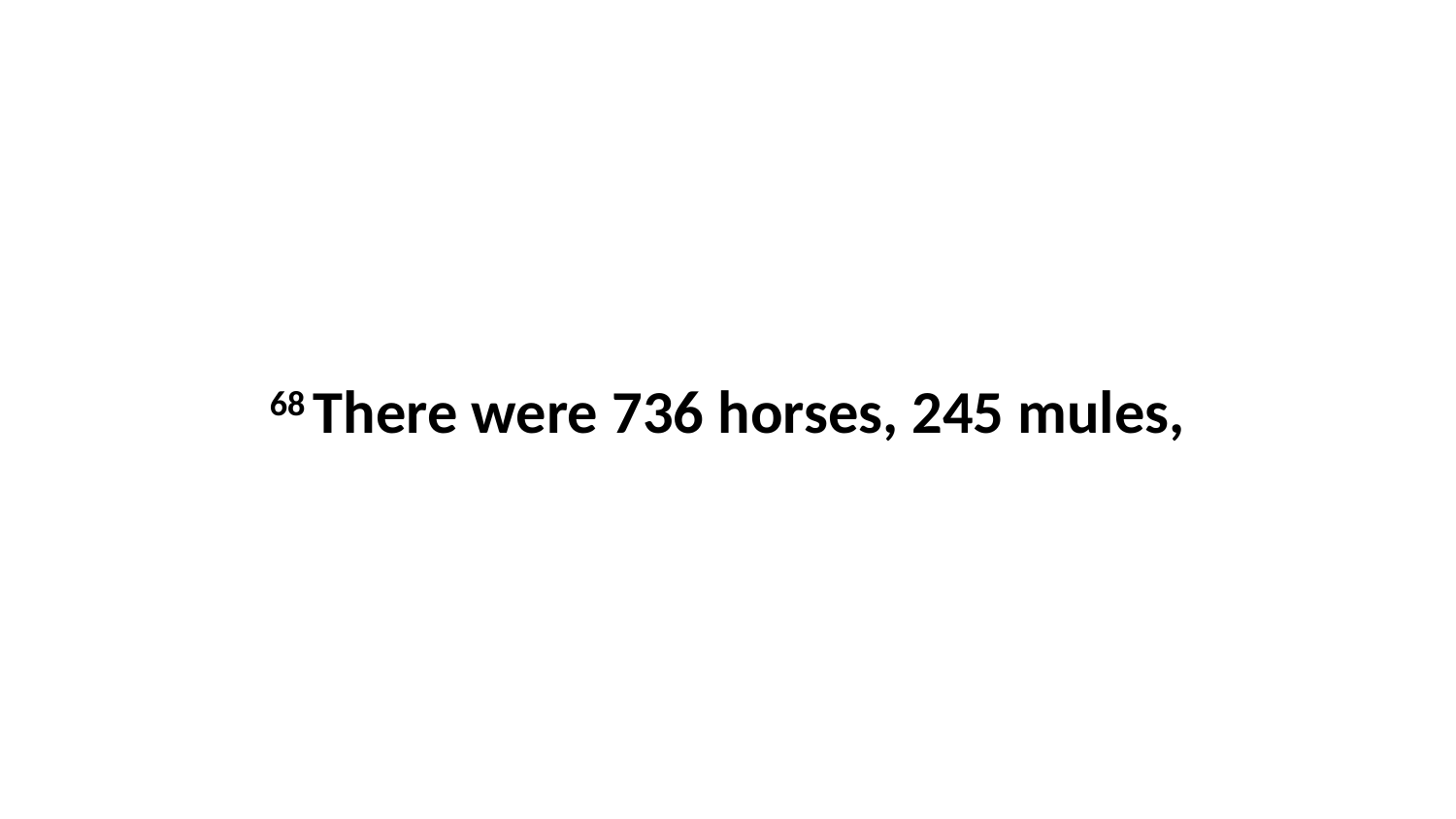

68 There were 736 horses, 245 mules,